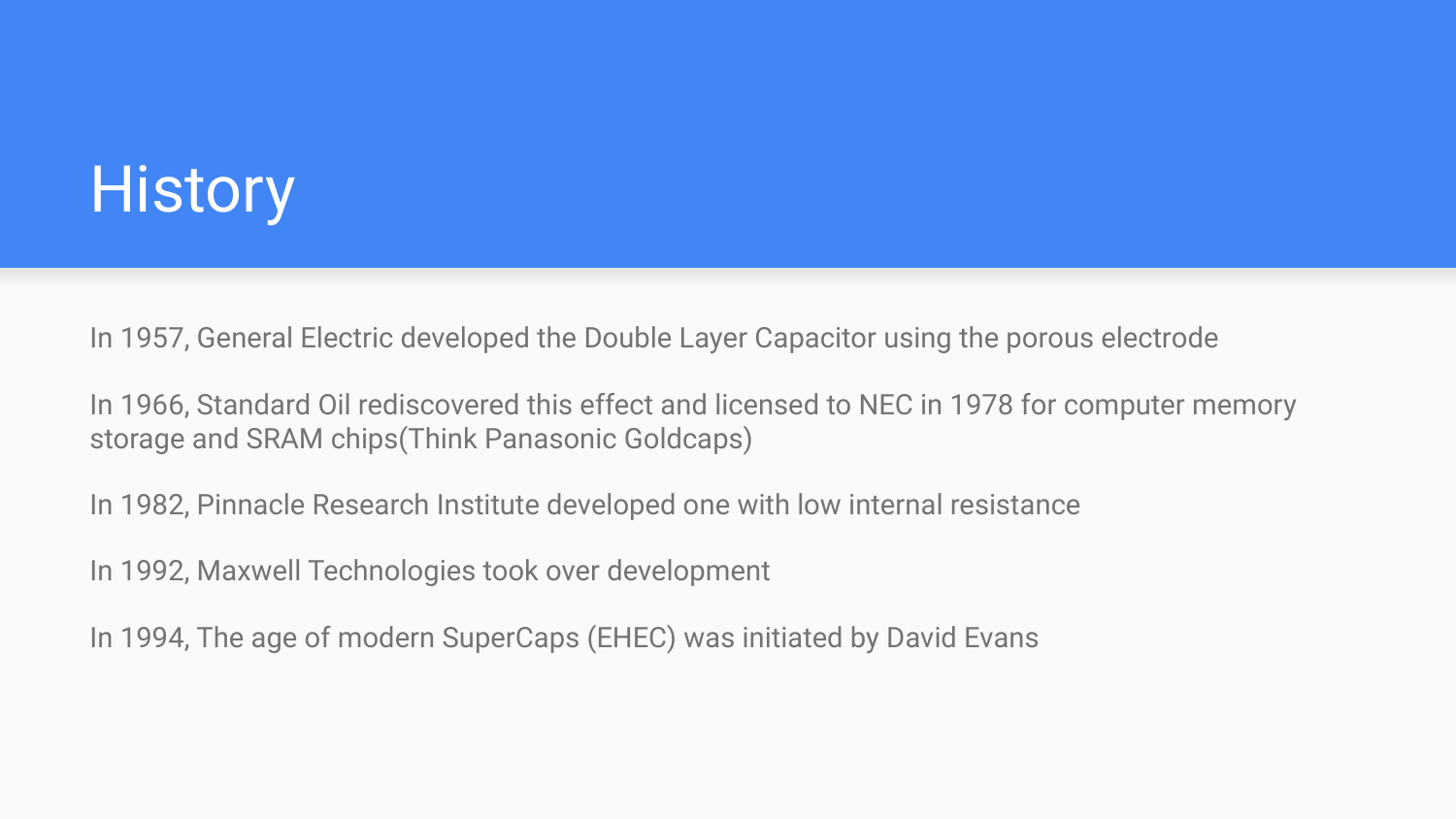

# History
In 1957, General Electric developed the Double Layer Capacitor using the porous electrode
In 1966, Standard Oil rediscovered this effect and licensed to NEC in 1978 for computer memory storage and SRAM chips(Think Panasonic Goldcaps)
In 1982, Pinnacle Research Institute developed one with low internal resistance
In 1992, Maxwell Technologies took over development
In 1994, The age of modern SuperCaps (EHEC) was initiated by David Evans